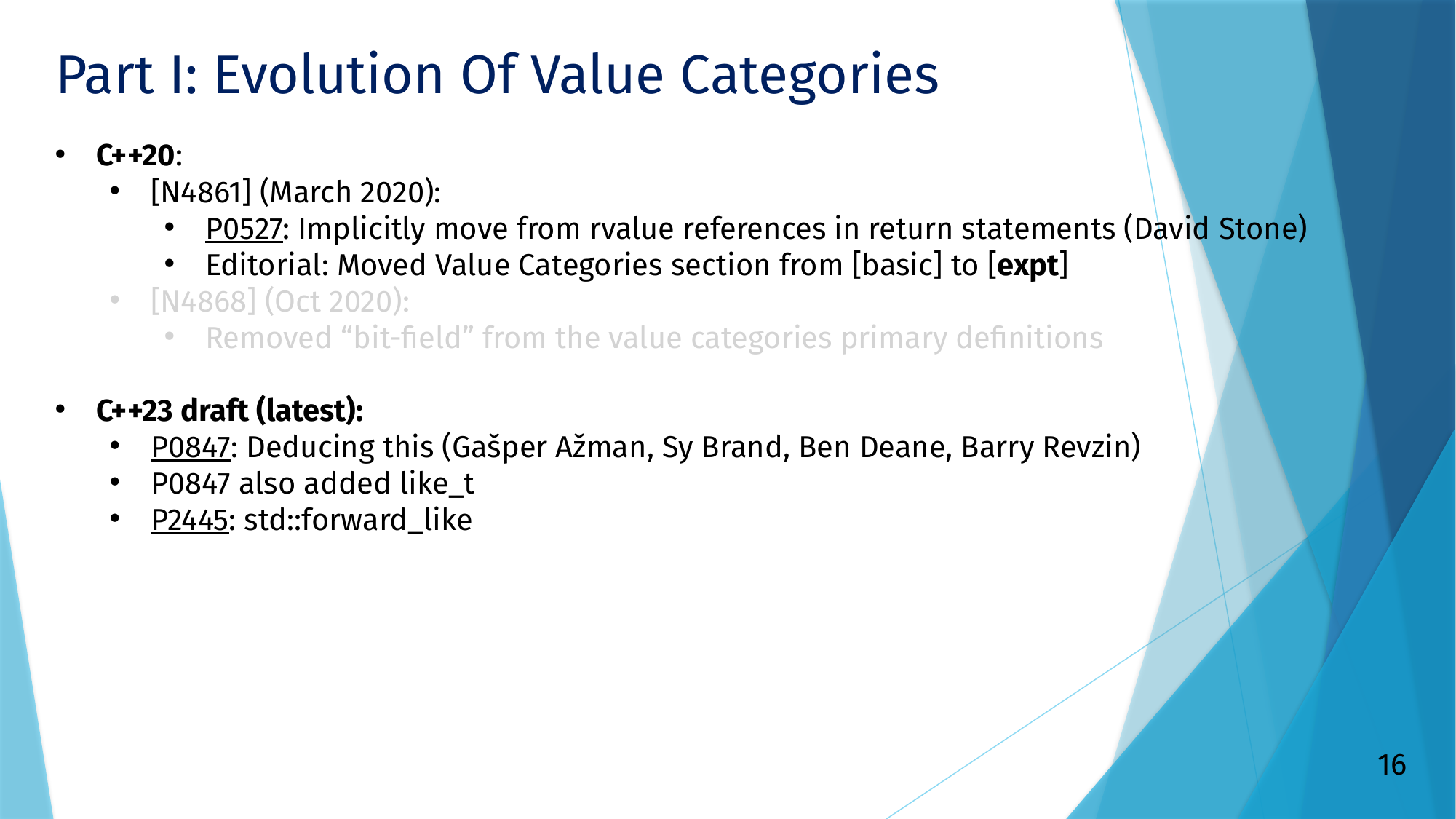

Part I: Evolution Of Value Categories
C++20:
[N4861] (March 2020):
P0527: Implicitly move from rvalue references in return statements (David Stone)
Editorial: Moved Value Categories section from [basic] to [expt]
[N4868] (Oct 2020):
Removed “bit-field” from the value categories primary definitions

C++23 draft (latest):
P0847: Deducing this (Gašper Ažman, Sy Brand, Ben Deane, Barry Revzin)
P0847 also added like_t
P2445: std::forward_like
16